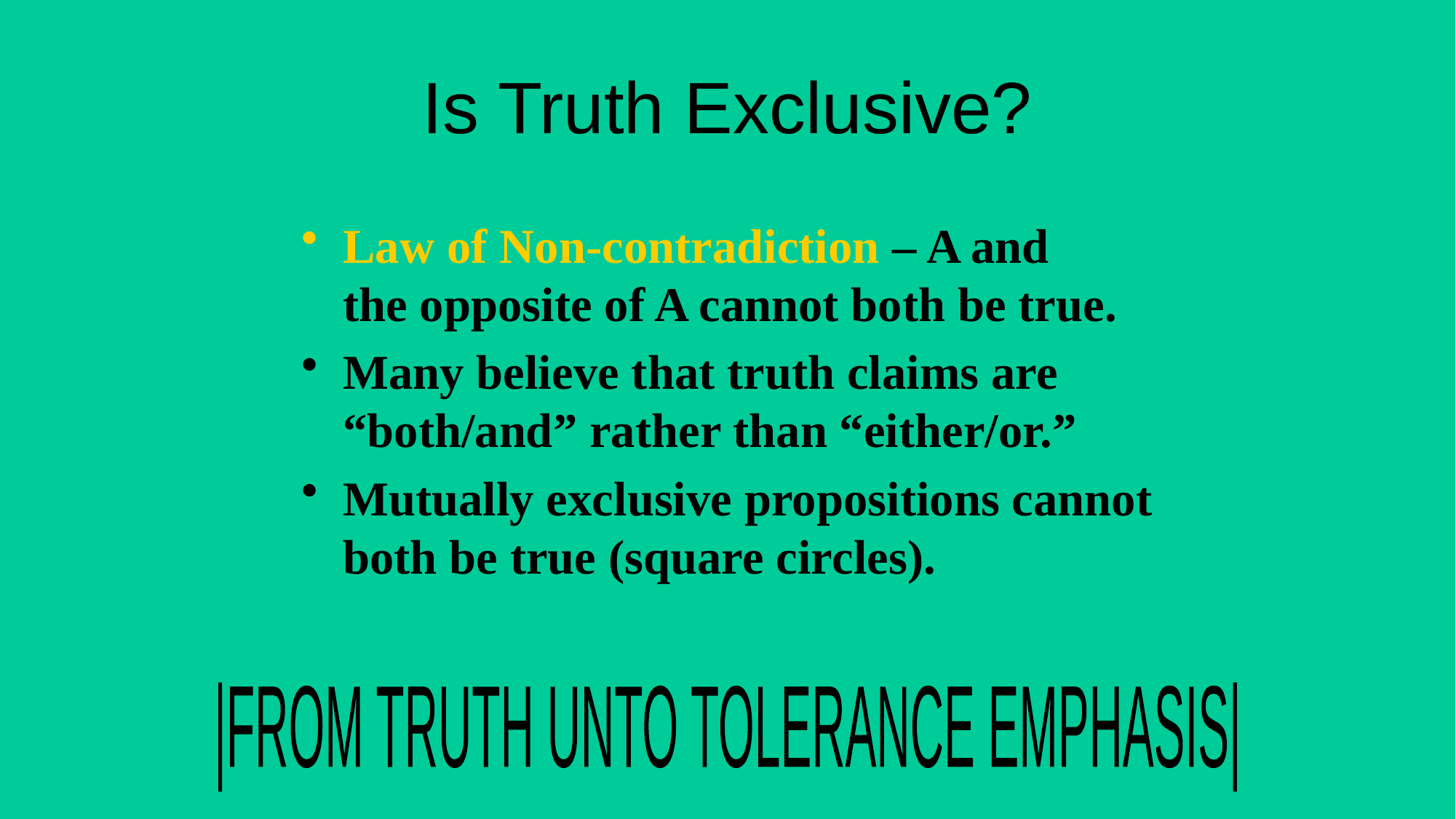

# Is Truth Exclusive?
Law of Non-contradiction – A and         the opposite of A cannot both be true.
Many believe that truth claims are “both/and” rather than “either/or.”
Mutually exclusive propositions cannot both be true (square circles).
|FROM TRUTH UNTO TOLERANCE EMPHASIS|